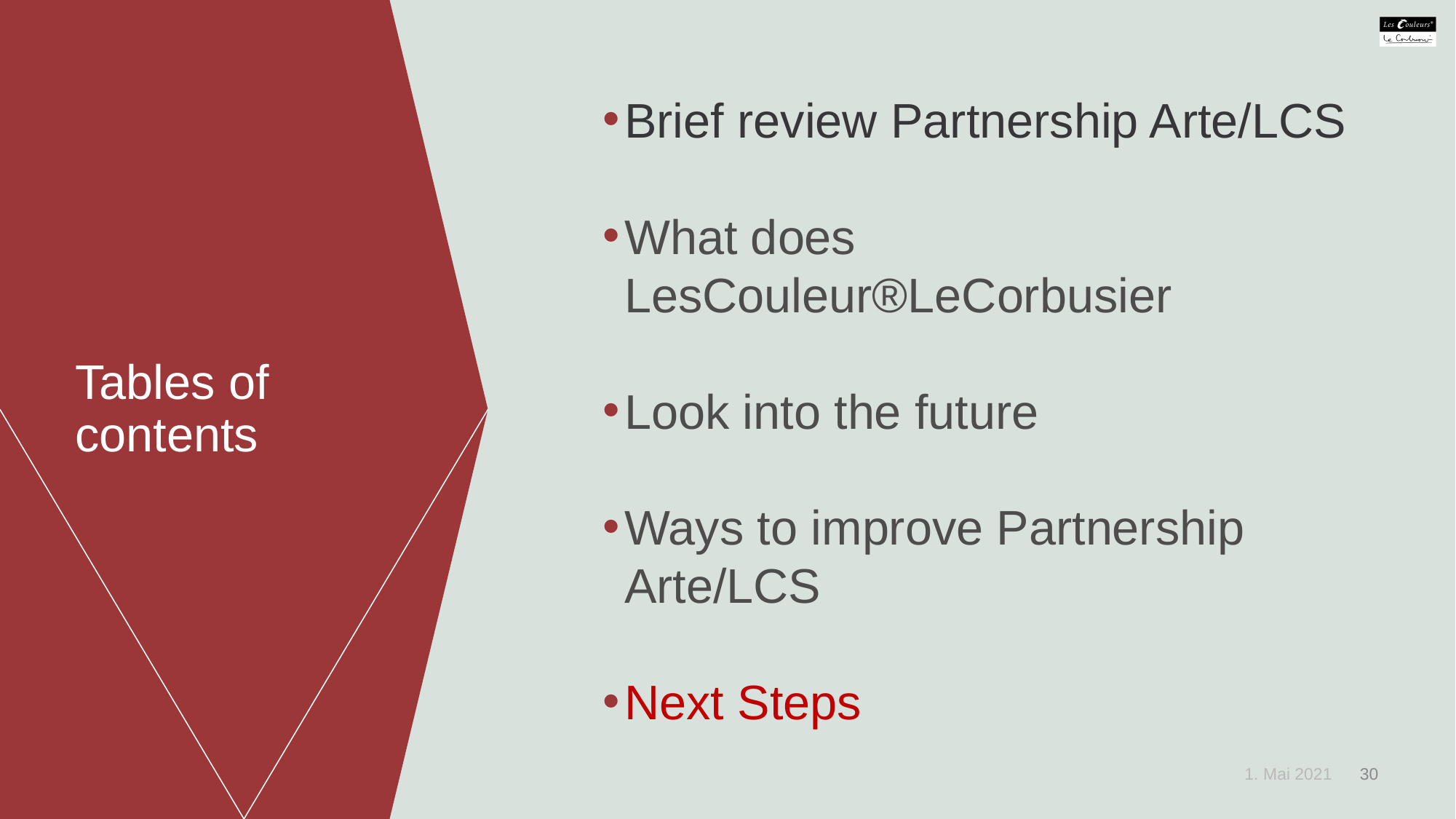

Brief review Partnership Arte/LCS

What does LesCouleur®LeCorbusier

Look into the future

Ways to improve Partnership Arte/LCS

Next Steps
# Tables of contents

1. Mai 2021